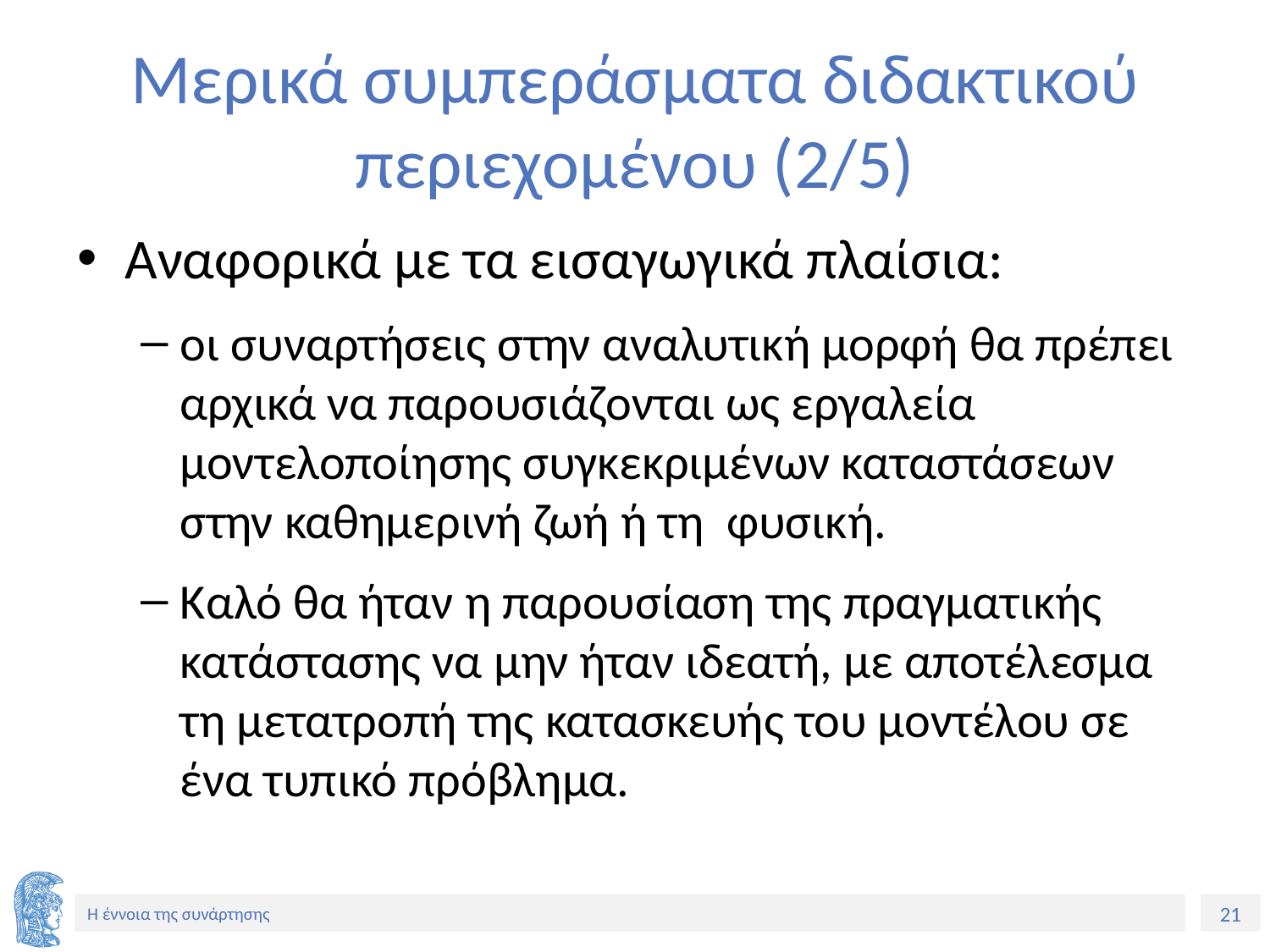

# Μερικά συμπεράσματα διδακτικού περιεχομένου (2/5)
Αναφορικά με τα εισαγωγικά πλαίσια:
οι συναρτήσεις στην αναλυτική μορφή θα πρέπει αρχικά να παρουσιάζονται ως εργαλεία μοντελοποίησης συγκεκριμένων καταστάσεων στην καθημερινή ζωή ή τη  φυσική.
Καλό θα ήταν η παρουσίαση της πραγματικής κατάστασης να μην ήταν ιδεατή, με αποτέλεσμα τη μετατροπή της κατασκευής του μοντέλου σε ένα τυπικό πρόβλημα.